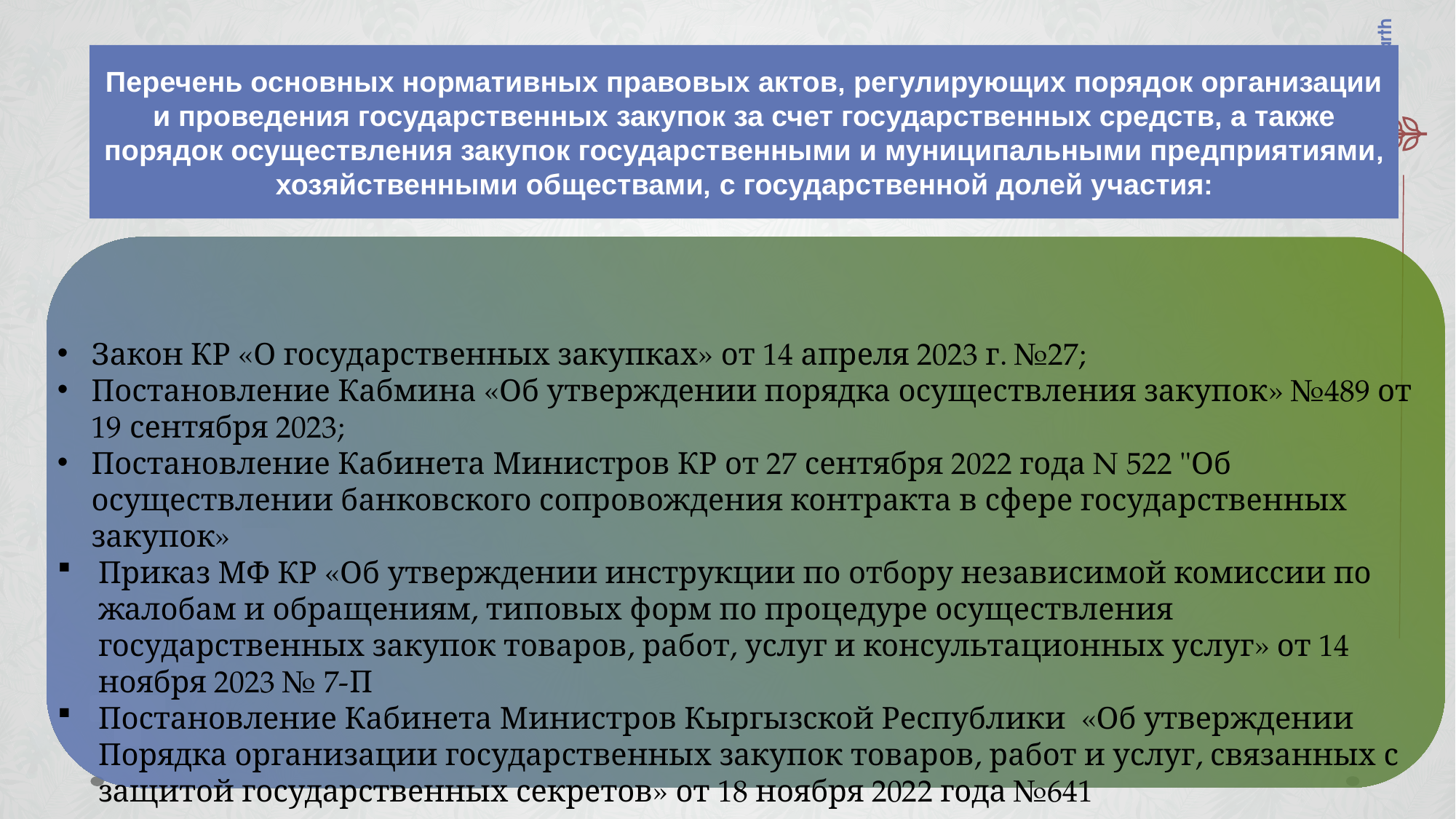

Перечень основных нормативных правовых актов, регулирующих порядок организации и проведения государственных закупок за счет государственных средств, а также порядок осуществления закупок государственными и муниципальными предприятиями, хозяйственными обществами, с государственной долей участия:
Закон КР «О государственных закупках» от 14 апреля 2023 г. №27;
Постановление Кабмина «Об утверждении порядка осуществления закупок» №489 от 19 сентября 2023;
Постановление Кабинета Министров КР от 27 сентября 2022 года N 522 "Об осуществлении банковского сопровождения контракта в сфере государственных закупок»
Приказ МФ КР «Об утверждении инструкции по отбору независимой комиссии по жалобам и обращениям, типовых форм по процедуре осуществления государственных закупок товаров, работ, услуг и консультационных услуг» от 14 ноября 2023 № 7-П
Постановление Кабинета Министров Кыргызской Республики  «Об утверждении Порядка организации государственных закупок товаров, работ и услуг, связанных с защитой государственных секретов» от 18 ноября 2022 года №641